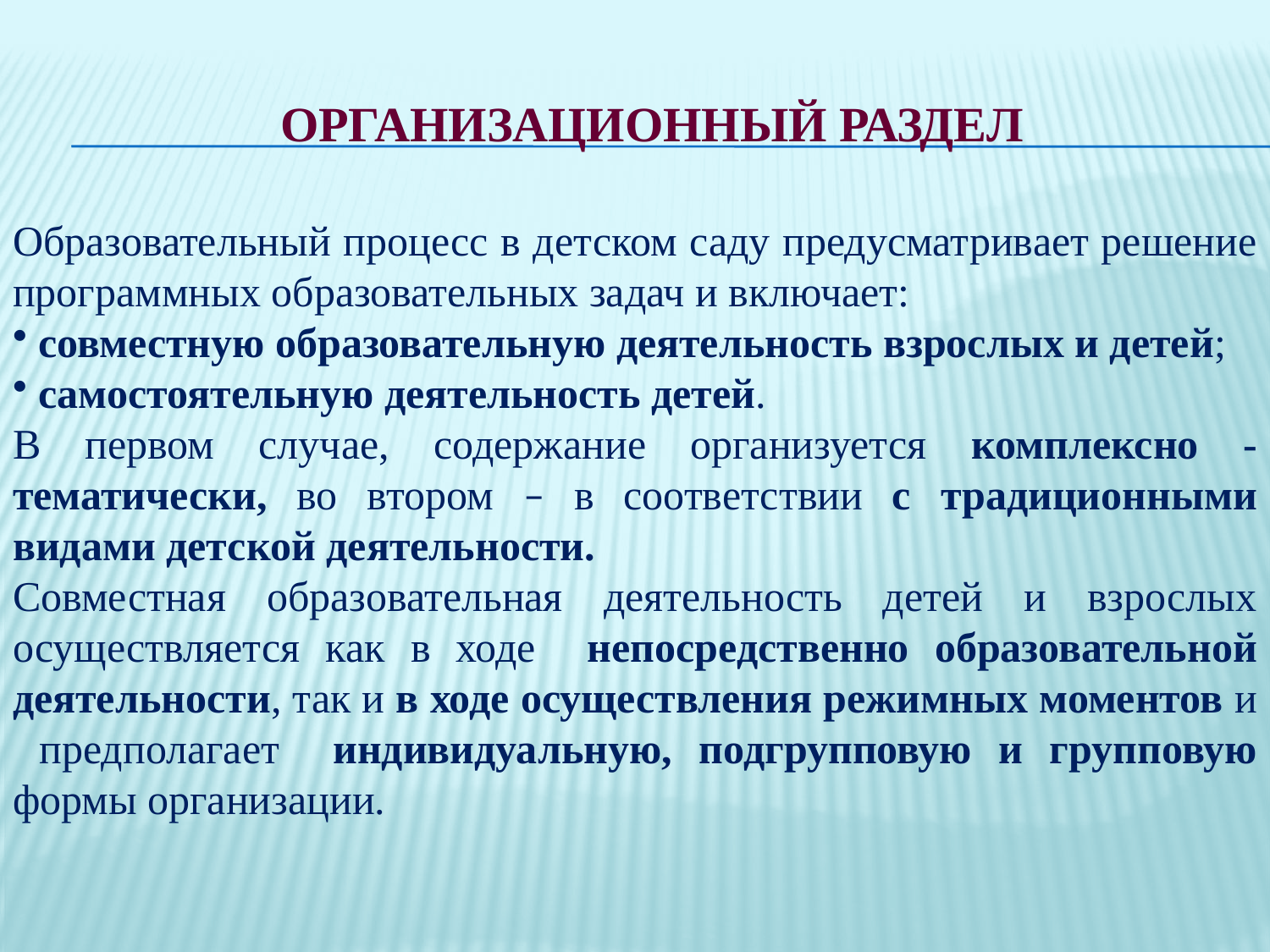

# Организационный раздел

Образовательный процесс в детском саду предусматривает решение программных образовательных задач и включает:
 совместную образовательную деятельность взрослых и детей;
 самостоятельную деятельность детей.
В первом случае, содержание организуется комплексно - тематически, во втором – в соответствии с традиционными видами детской деятельности.
Совместная образовательная деятельность детей и взрослых осуществляется как в ходе  непосредственно образовательной деятельности, так и в ходе осуществления режимных моментов и  предполагает  индивидуальную, подгрупповую и групповую формы организации.